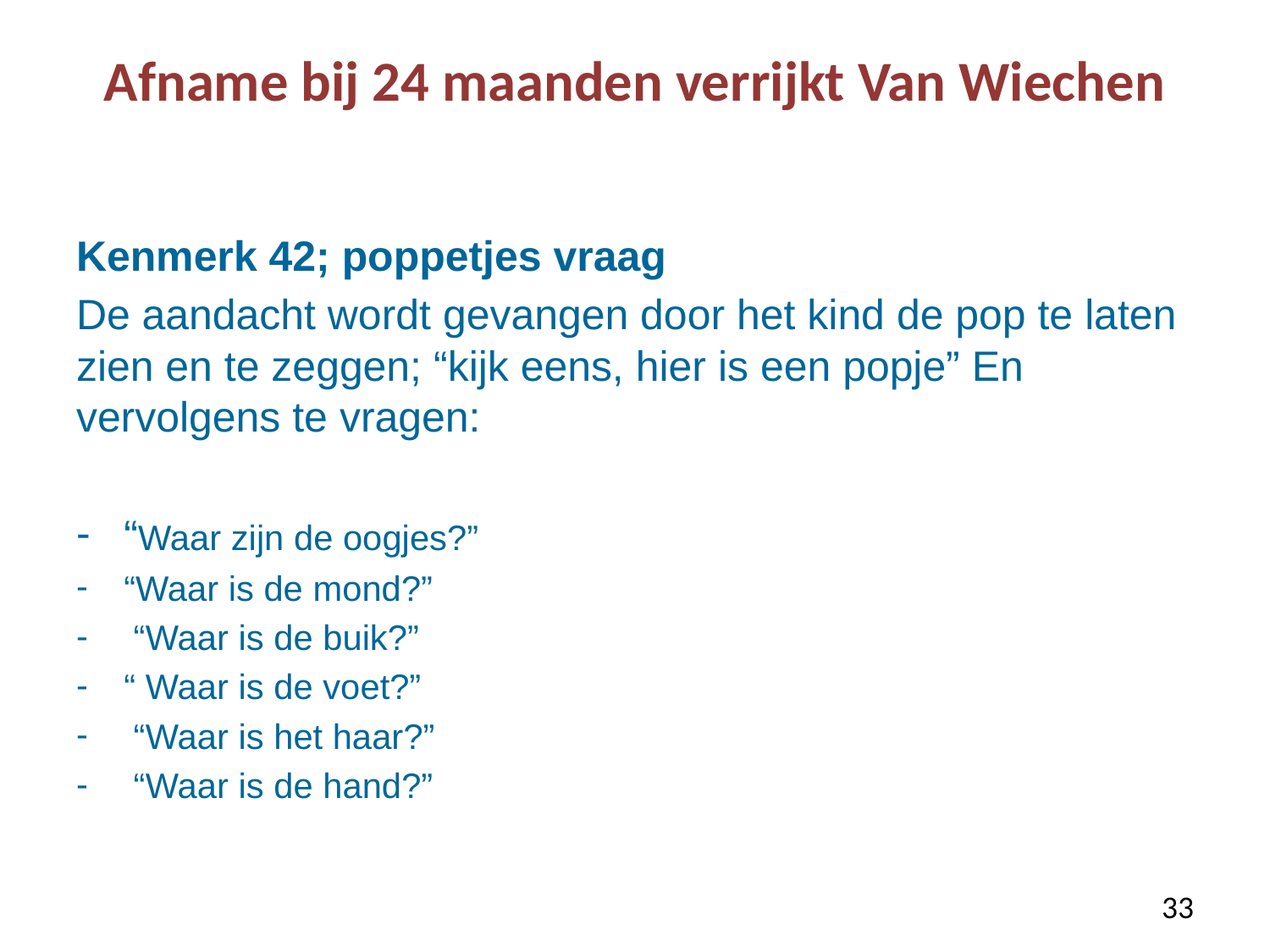

# Afname bij 24 maanden verrijkt Van Wiechen
Kenmerk 42; poppetjes vraag
De aandacht wordt gevangen door het kind de pop te laten zien en te zeggen; “kijk eens, hier is een popje” En vervolgens te vragen:

“Waar zijn de oogjes?”
“Waar is de mond?”
 “Waar is de buik?”
“ Waar is de voet?”
 “Waar is het haar?”
 “Waar is de hand?”

33